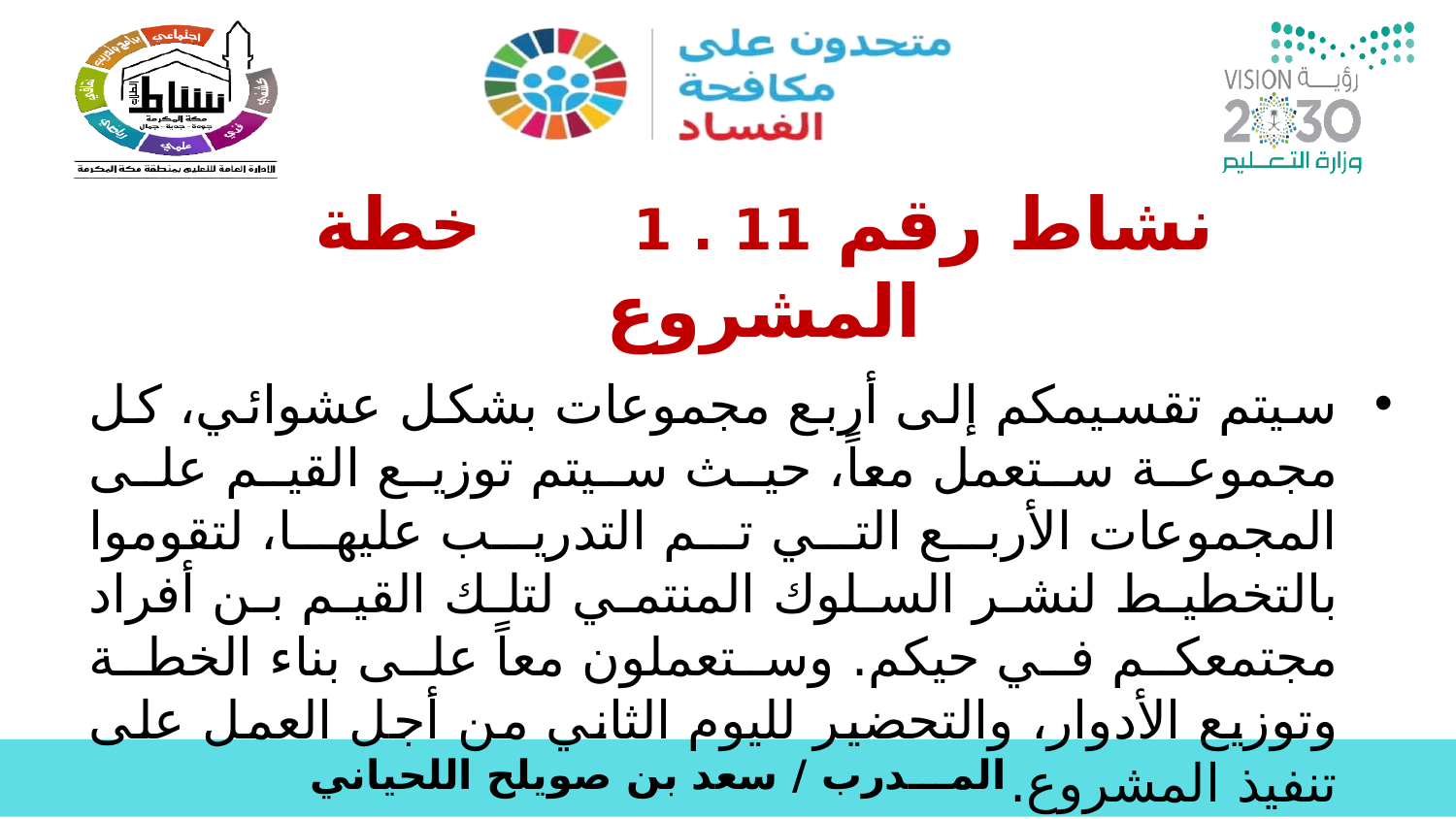

نشاط رقم 11 . 1      خطة المشروع
سيتم تقسيمكم إلى أربع مجموعات بشكل عشوائي، كل مجموعة ستعمل معاً، حيث سيتم توزيع القيم على المجموعات الأربع التي تم التدريب عليها، لتقوموا بالتخطيط لنشر السلوك المنتمي لتلك القيم بن أفراد مجتمعكم في حيكم. وستعملون معاً على بناء الخطة وتوزيع الأدوار، والتحضير لليوم الثاني من أجل العمل على تنفيذ المشروع.